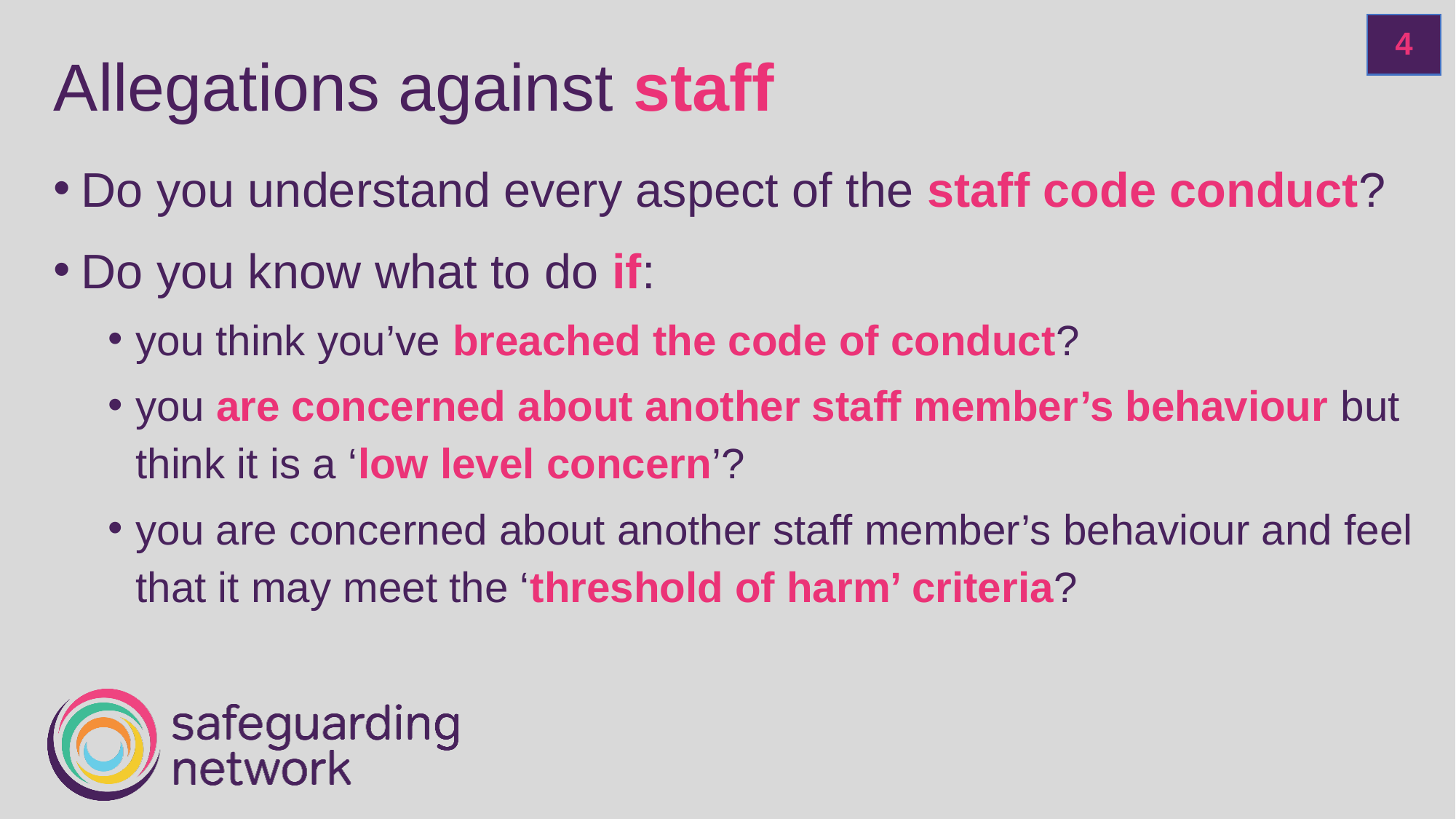

4
# Allegations against staff
Do you understand every aspect of the staff code conduct?
Do you know what to do if:
you think you’ve breached the code of conduct?
you are concerned about another staff member’s behaviour but think it is a ‘low level concern’?
you are concerned about another staff member’s behaviour and feel that it may meet the ‘threshold of harm’ criteria?